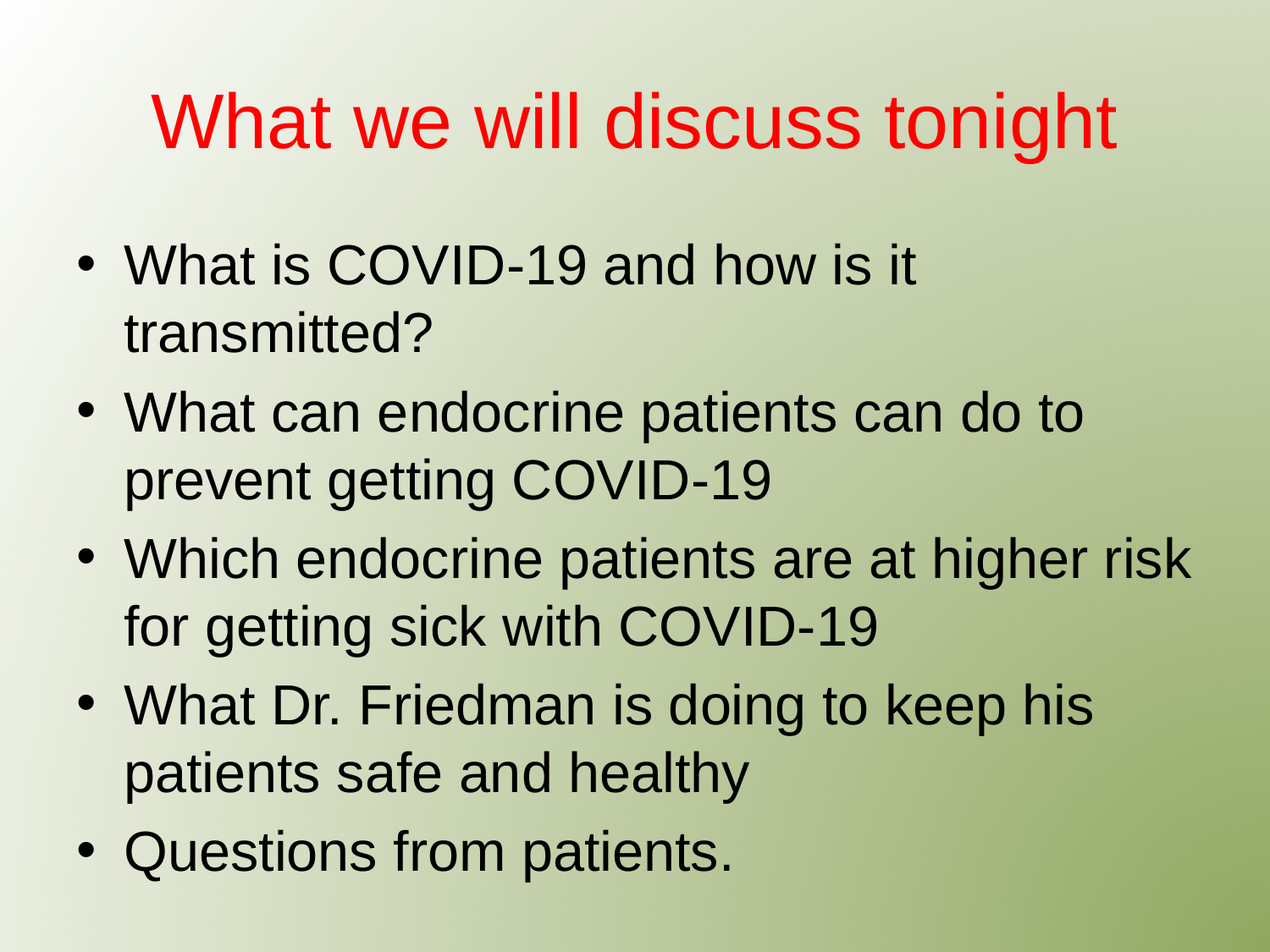

# What we will discuss tonight
What is COVID-19 and how is it transmitted?
What can endocrine patients can do to prevent getting COVID-19
Which endocrine patients are at higher risk for getting sick with COVID-19
What Dr. Friedman is doing to keep his patients safe and healthy
Questions from patients.